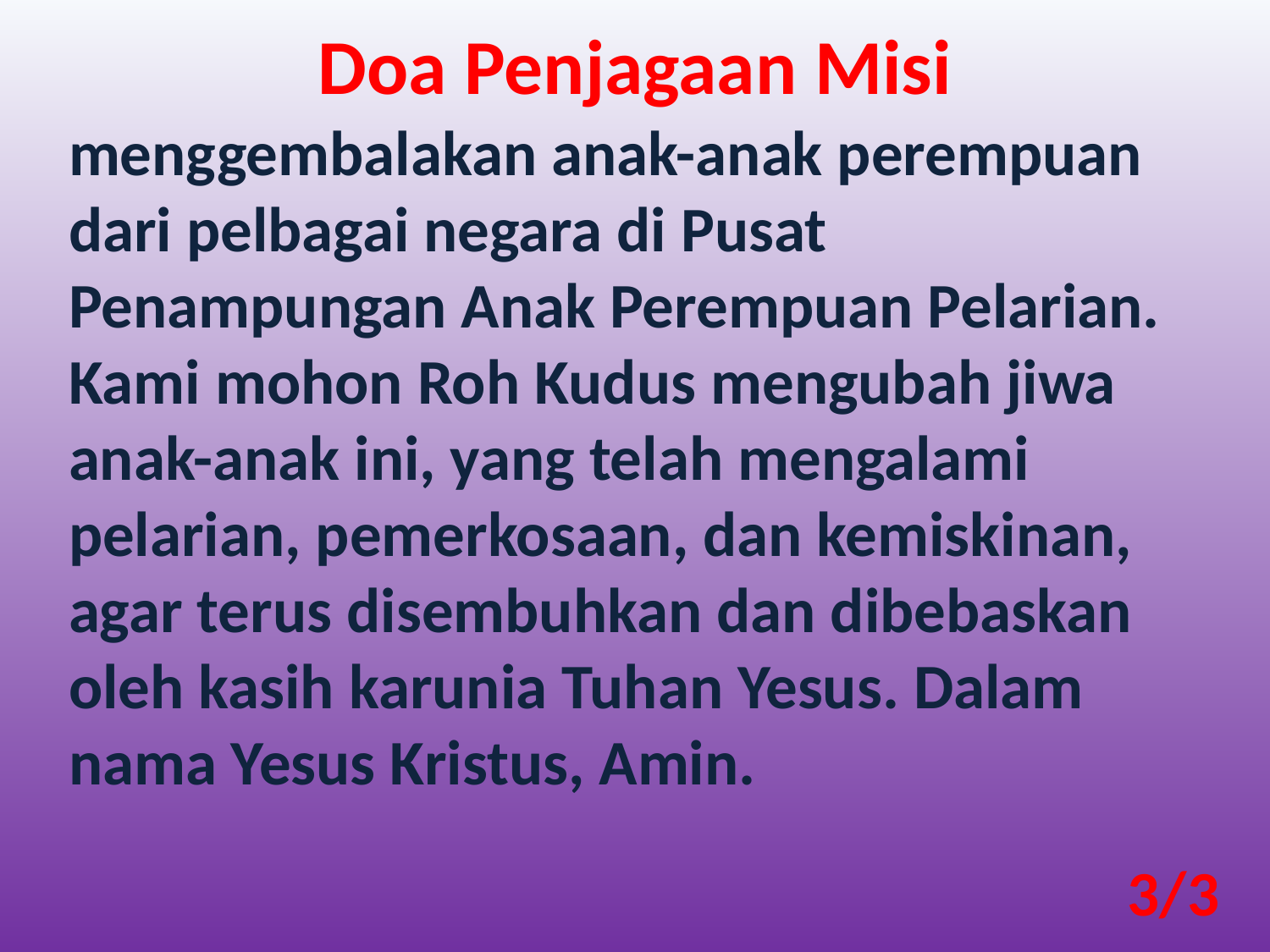

Doa Penjagaan Misi
menggembalakan anak-anak perempuan dari pelbagai negara di Pusat Penampungan Anak Perempuan Pelarian. Kami mohon Roh Kudus mengubah jiwa anak-anak ini, yang telah mengalami pelarian, pemerkosaan, dan kemiskinan, agar terus disembuhkan dan dibebaskan oleh kasih karunia Tuhan Yesus. Dalam nama Yesus Kristus, Amin.
3/3